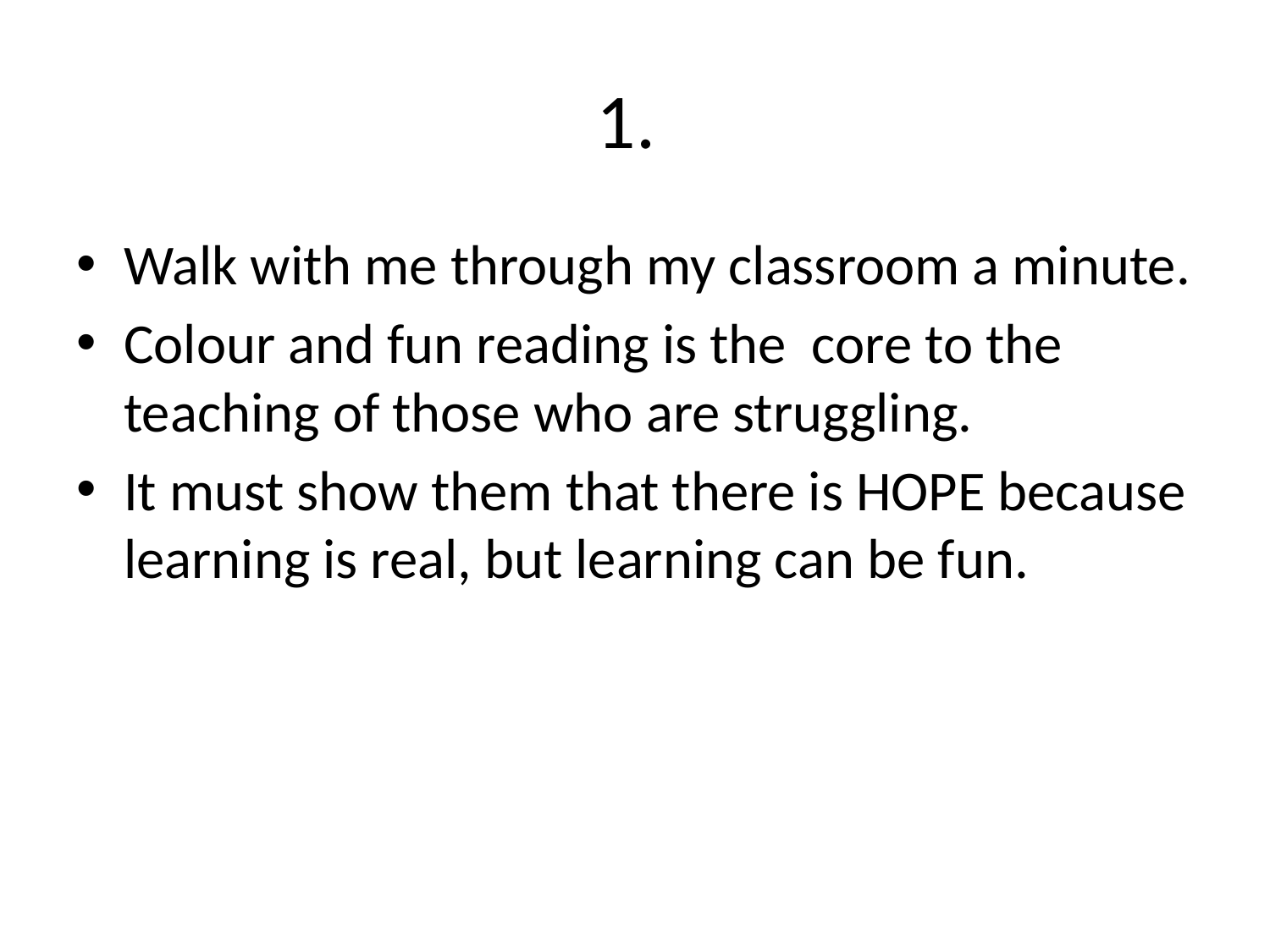

# 1.
Walk with me through my classroom a minute.
Colour and fun reading is the  core to the teaching of those who are struggling.
It must show them that there is HOPE because learning is real, but learning can be fun.